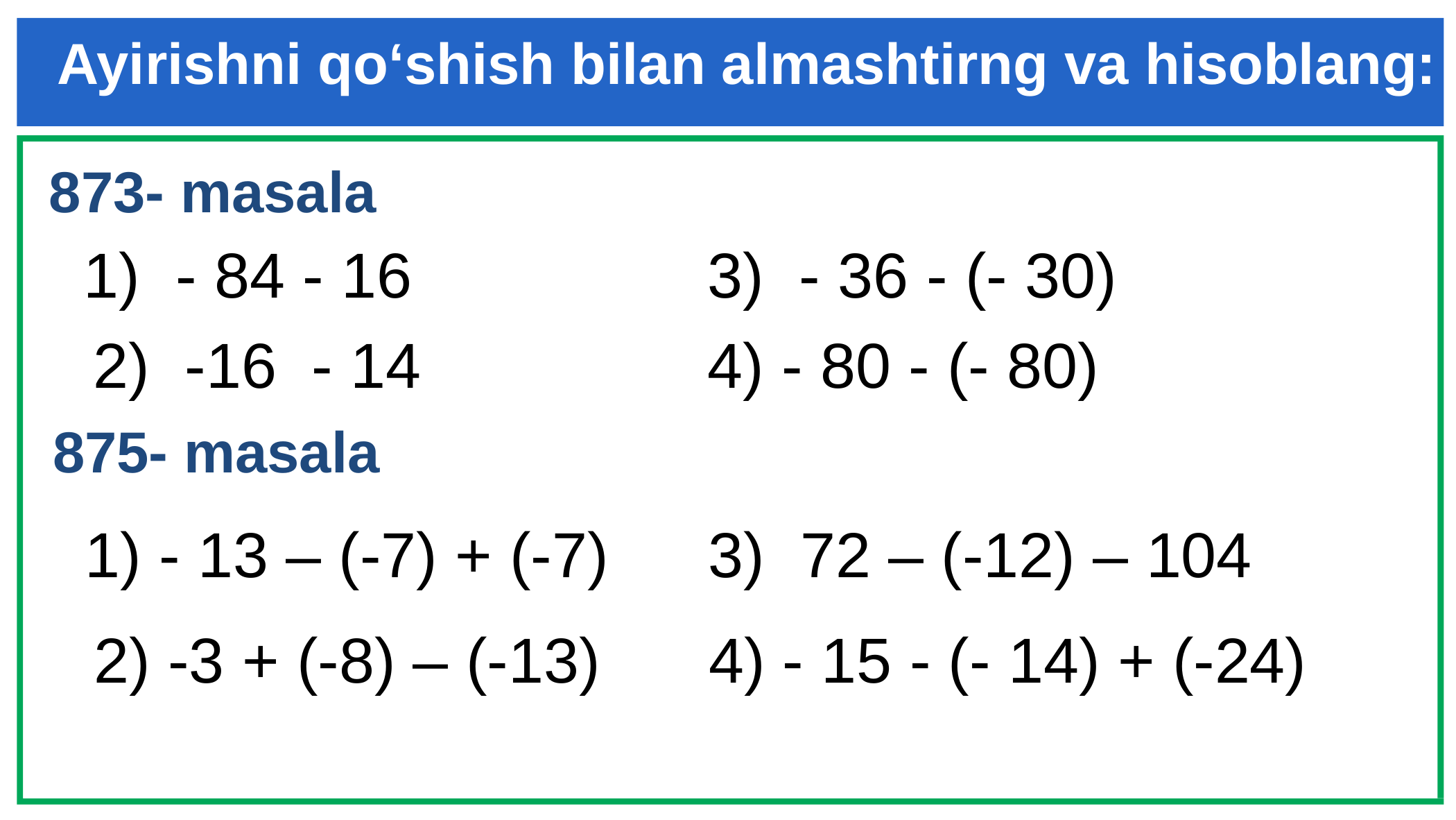

Ayirishni qo‘shish bilan almashtirng va hisoblang:
 873- masala
1)  - 84 - 16
3)  - 36 - (- 30)
2)  -16  - 14
4) - 80 - (- 80)
 875- masala
1) - 13 – (-7) + (-7)
3)  72 – (-12) – 104
2) -3 + (-8) – (-13)
4) - 15 - (- 14) + (-24)